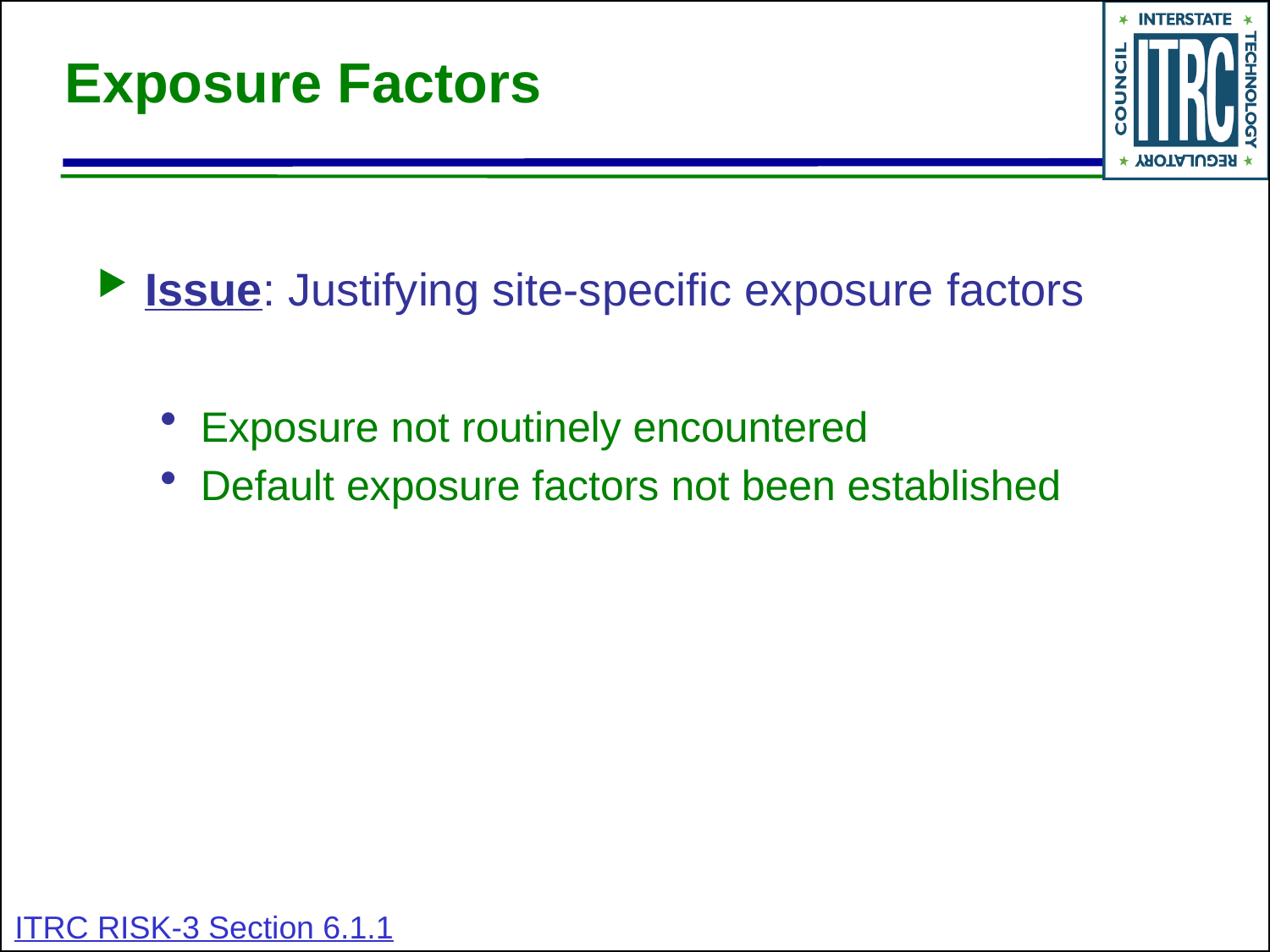

# Exposure Factors
Issue: Justifying site-specific exposure factors

Exposure not routinely encountered
Default exposure factors not been established

ITRC RISK-3 Section 6.1.1